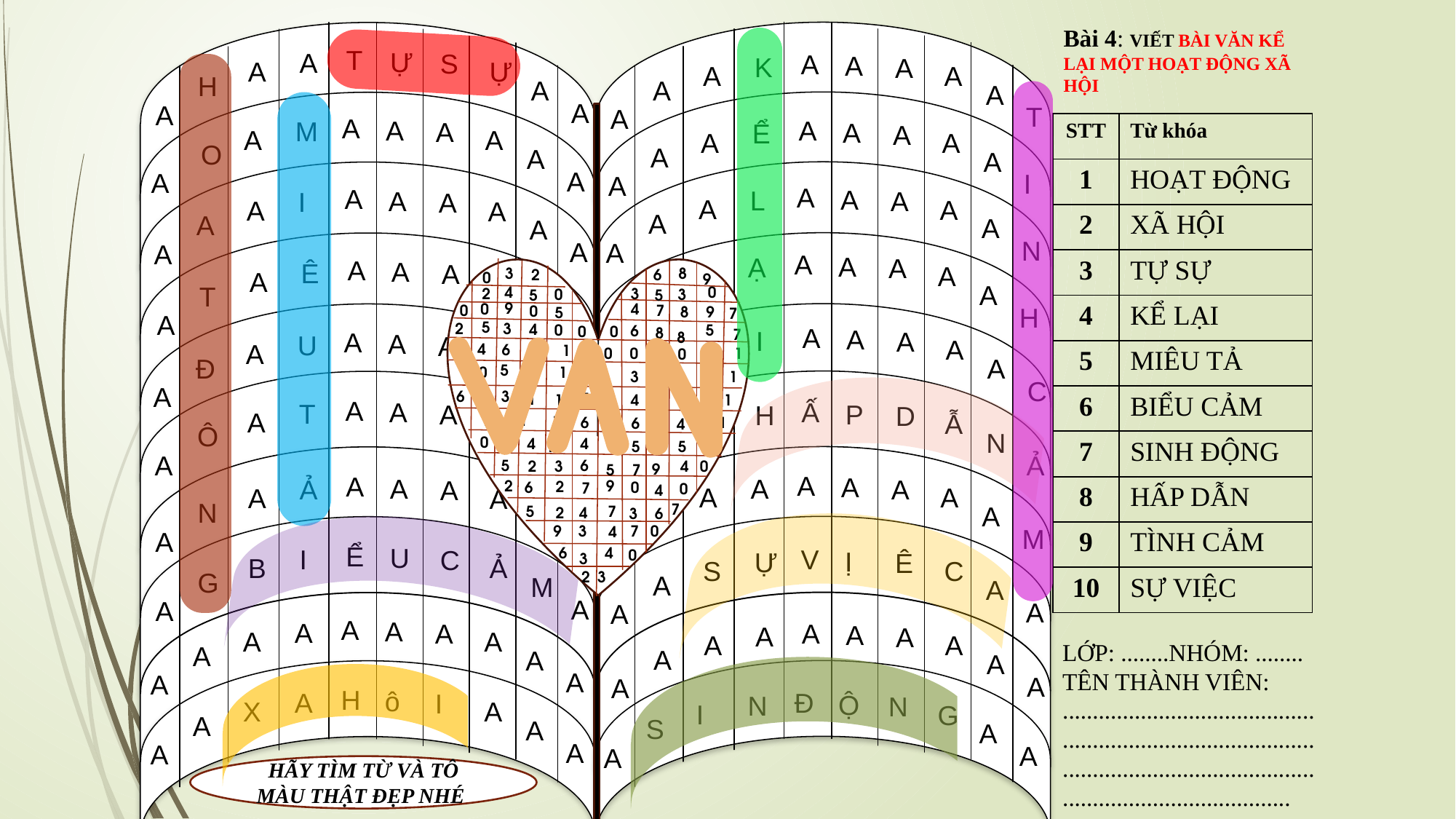

Bài 4: VIẾT BÀI VĂN KỂ LẠI MỘT HOẠT ĐỘNG XÃ HỘI

T
Ự
A
S
A
Ự
H
A
A
A
A
A
K
A
A
A
A
A
T
A

A
A
M
A
A
A
O
A
A
A
A
A
Ể
A
A
A
A
A
I
A
A
A
L
A
A
A
A
A
N
A
A
A
I
A
A
A
A
A
A
A
A
A
Ạ
A
A
A
A
A
H
A
A
A
Ê
A
A
A
T
A
A
A
111111
8
3
2
6
0
9
4
0
3
2
0
3
5
5
9
4
0
7
0
0
8
9
5
7
5
2
3
4
0
A
A
I
A
A
A
A
A
C
A
5
6
0
0
8
7
A
A
U
A
A
A
Đ
A
A
A
8

4
6
1

1
1

1

0
0
1
0

1
7

5
1
1
1
0
3
1
1
1
2
9
1

6
3
1
1
0
1
1
1
1
4
1
A
A
T
A
A
A
Ô
A
A
A
1
Ấ
P
H
D
A
Ẫ
A
N
Ả
A
1
1
1
6
1
1
1
0
6
4
1
1
0
4
4
1
1
5
5
1
1
5
6
0
3
4
2
9
5
7
A
A
A
A
A
A
A
A
M
A
A
A
Ả
A
A
A
N
A
A
A
2
9
2
6
0
7
0
4
7
7
5
2
4
6
3

3
0
9
7
4

Ể
U
I
C
B
Ả
G
M
A
A
V
Ị
Ự
Ê
S
C
A
A
A
A
6
4
0
3
3
2
A
A
A
A
A
A
A
A
A
A
A
A
A
A
A
A
A
A
A
A

H
ô
A
I
X
A
A
A
A
A
Đ
Ộ
N
N
I
G
S
A
A
A
HÃY TÌM TỪ VÀ TÔ MÀU THẬT ĐẸP NHÉ
| STT | Từ khóa |
| --- | --- |
| 1 | HOẠT ĐỘNG |
| 2 | XÃ HỘI |
| 3 | TỰ SỰ |
| 4 | KỂ LẠI |
| 5 | MIÊU TẢ |
| 6 | BIỂU CẢM |
| 7 | SINH ĐỘNG |
| 8 | HẤP DẪN |
| 9 | TÌNH CẢM |
| 10 | SỰ VIỆC |
LỚP: ........NHÓM: ........
TÊN THÀNH VIÊN:
....................................................................................................................................................................